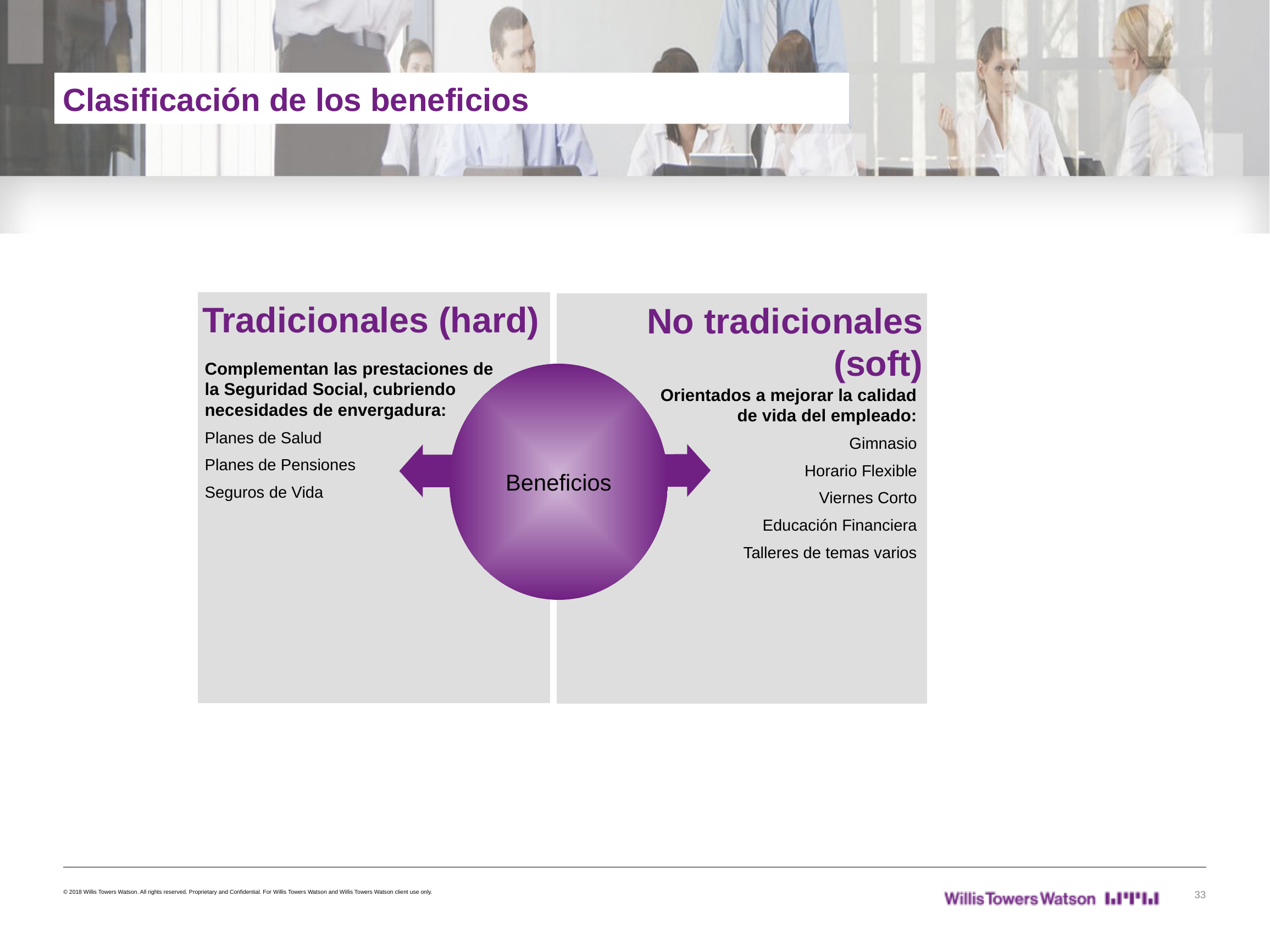

Clasificación de los beneficios
Tradicionales (hard)
Complementan las prestaciones de la Seguridad Social, cubriendo necesidades de envergadura:
Planes de Salud
Planes de Pensiones
Seguros de Vida
No tradicionales (soft)
Orientados a mejorar la calidad de vida del empleado:
 Gimnasio
 Horario Flexible
 Viernes Corto
 Educación Financiera
 Talleres de temas varios

Beneficios

© 2018 Willis Towers Watson. All rights reserved. Proprietary and Confidential. For Willis Towers Watson and Willis Towers Watson client use only.
33